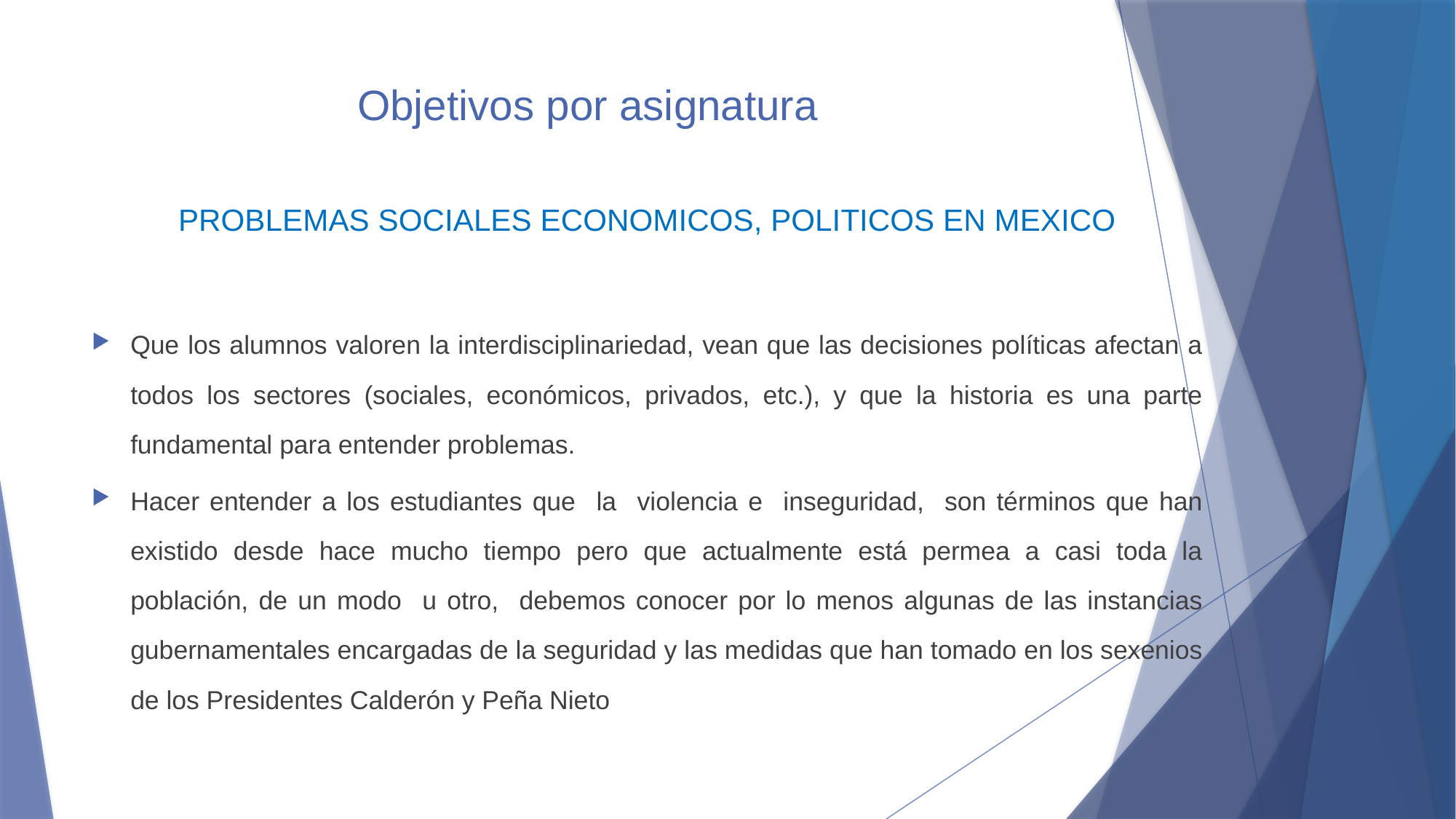

# Objetivos por asignatura
PROBLEMAS SOCIALES ECONOMICOS, POLITICOS EN MEXICO

Que los alumnos valoren la interdisciplinariedad, vean que las decisiones políticas afectan a todos los sectores (sociales, económicos, privados, etc.), y que la historia es una parte fundamental para entender problemas.
Hacer entender a los estudiantes que  la  violencia e  inseguridad,  son términos que han existido desde hace mucho tiempo pero que actualmente está permea a casi toda la población, de un modo  u otro,  debemos conocer por lo menos algunas de las instancias gubernamentales encargadas de la seguridad y las medidas que han tomado en los sexenios de los Presidentes Calderón y Peña Nieto